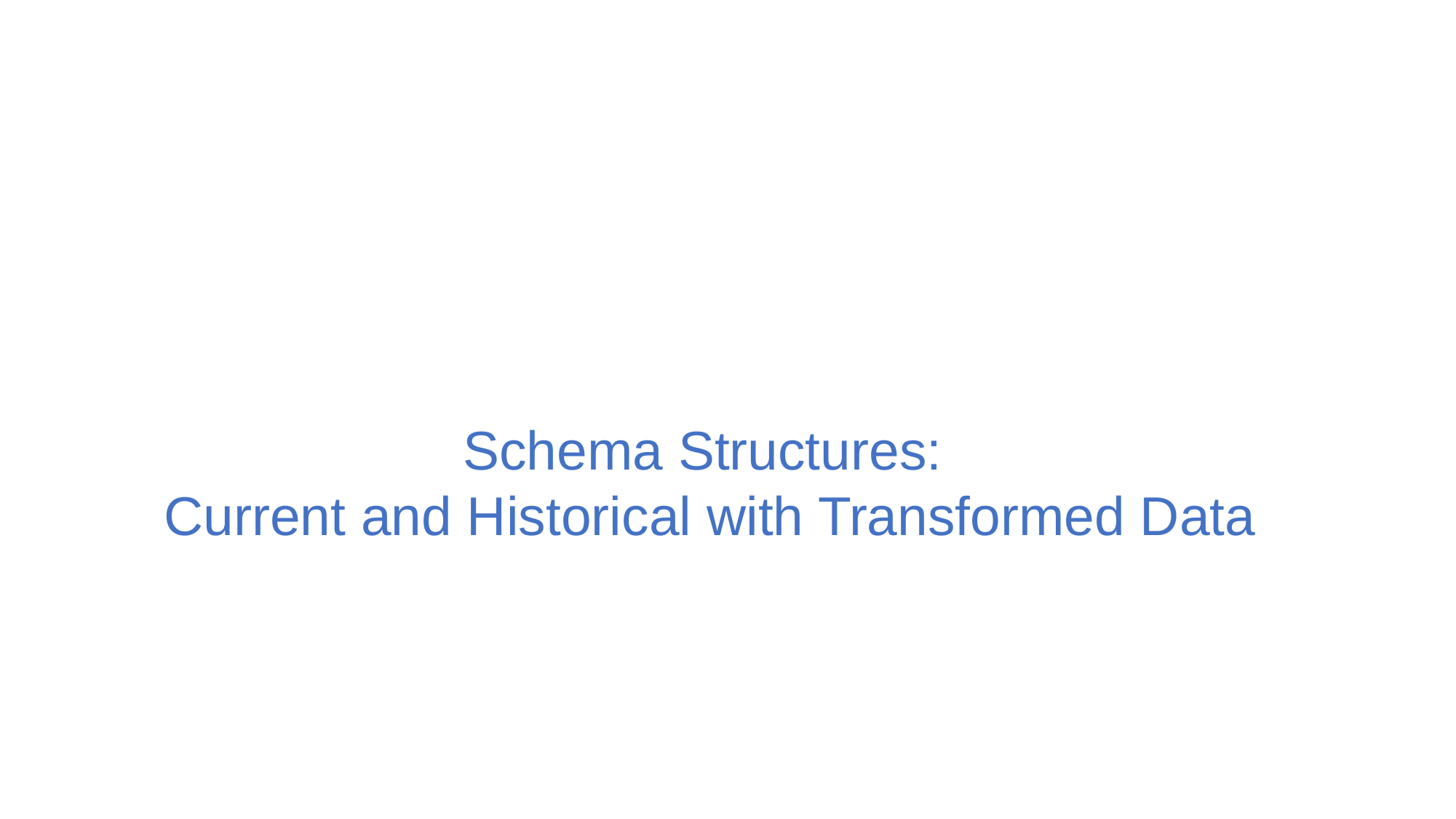

# Schema Structures: Current and Historical with Transformed Data